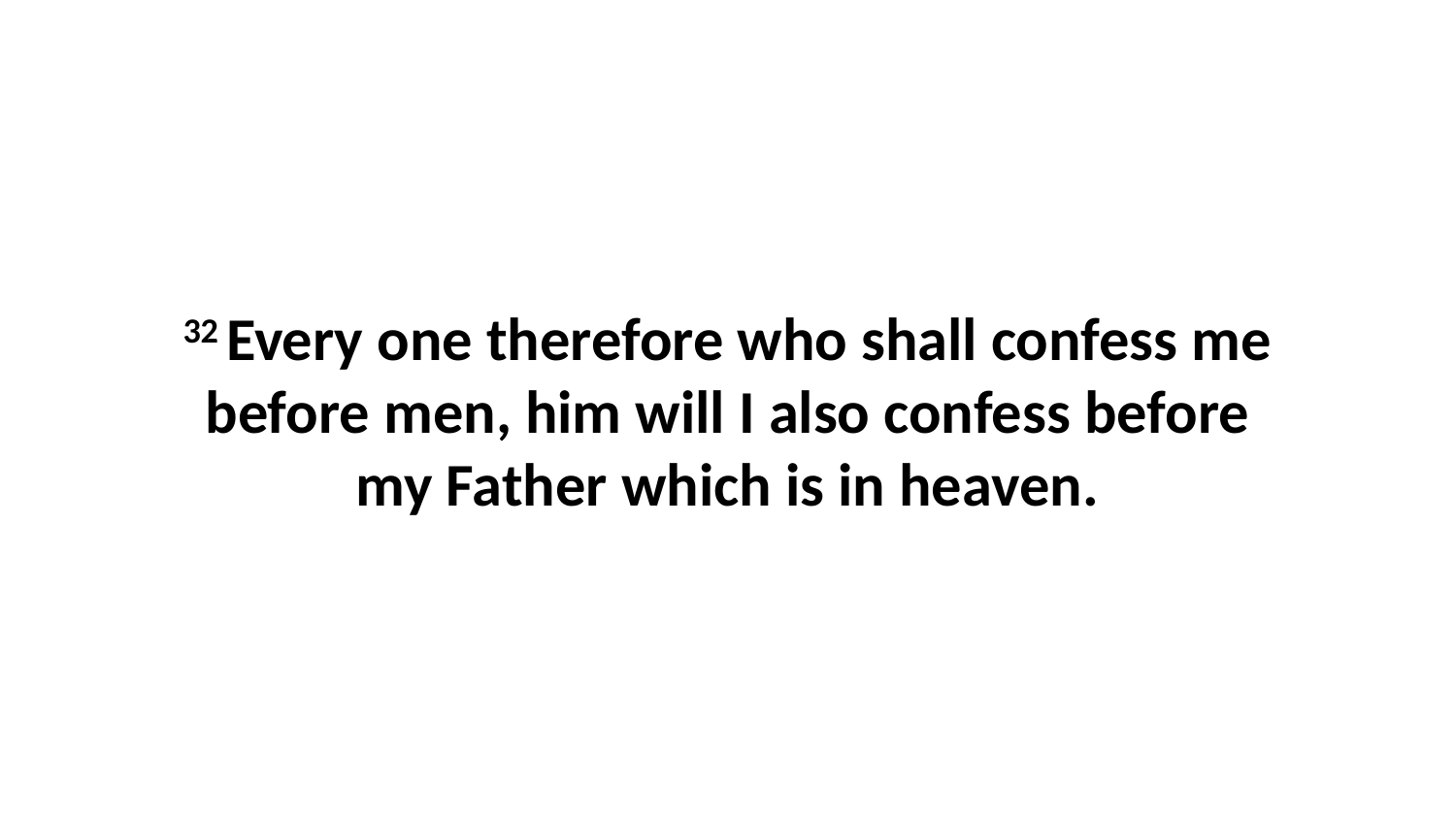

32 Every one therefore who shall confess me before men, him will I also confess before my Father which is in heaven.